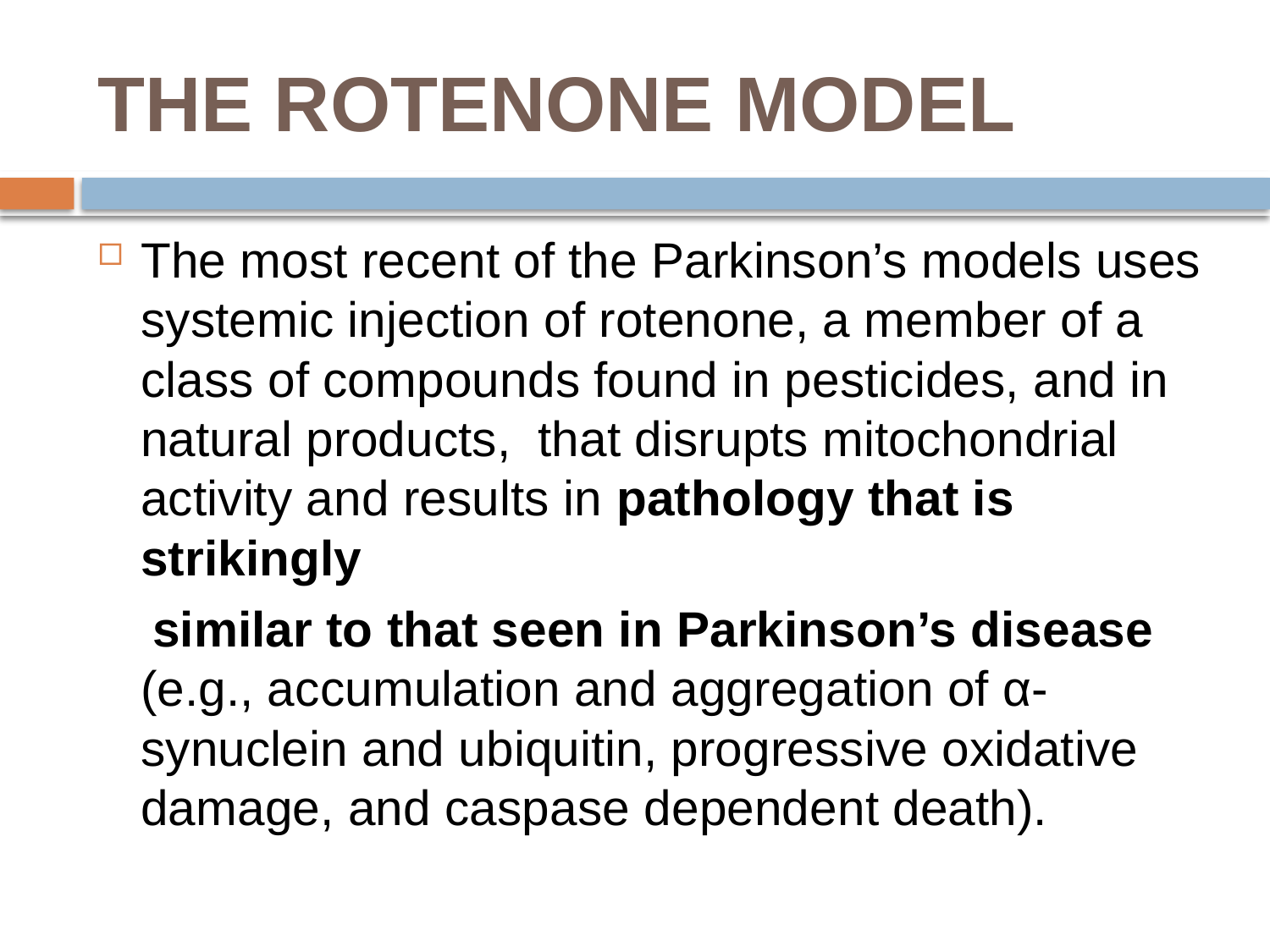

# THE ROTENONE MODEL
The most recent of the Parkinson’s models uses systemic injection of rotenone, a member of a class of compounds found in pesticides, and in natural products,  that disrupts mitochondrial activity and results in pathology that is strikingly
    similar to that seen in Parkinson’s disease (e.g., accumulation and aggregation of α-synuclein and ubiquitin, progressive oxidative damage, and caspase dependent death).